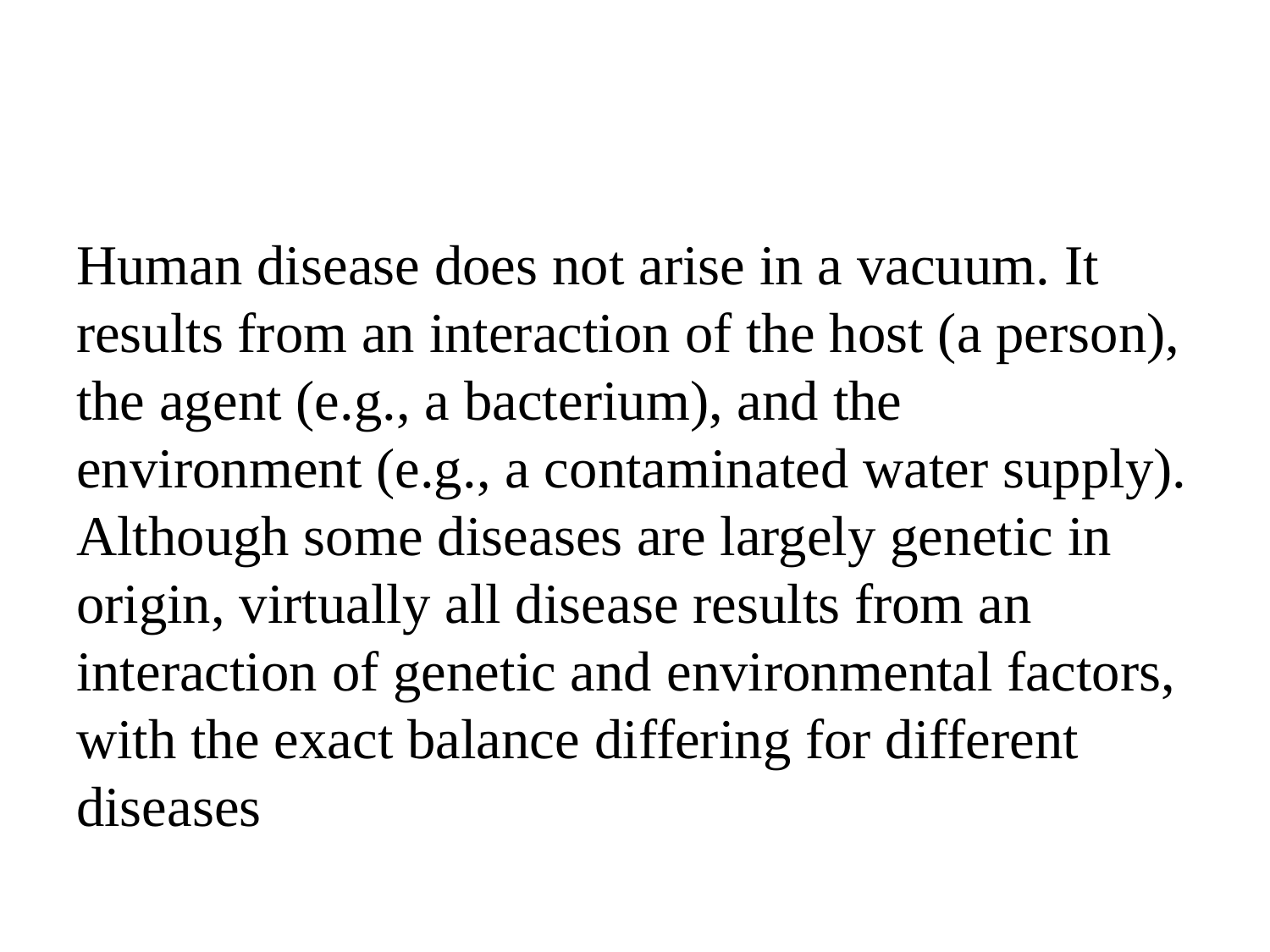

Human disease does not arise in a vacuum. It results from an interaction of the host (a person), the agent (e.g., a bacterium), and the environment (e.g., a contaminated water supply). Although some diseases are largely genetic in origin, virtually all disease results from an interaction of genetic and environmental factors, with the exact balance differing for different diseases